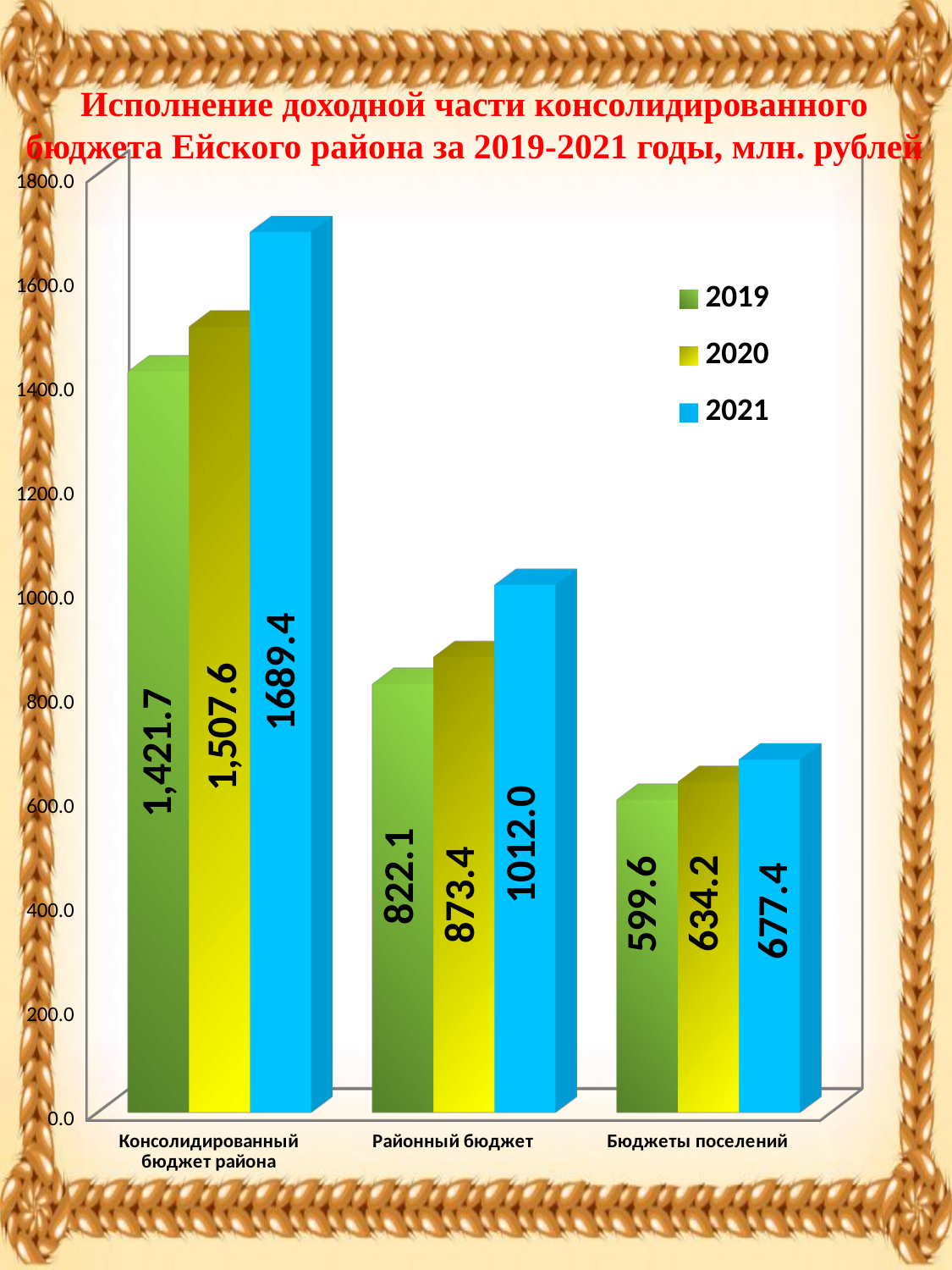

Исполнение доходной части консолидированного
бюджета Ейского района за 2019-2021 годы, млн. рублей

[unsupported chart]